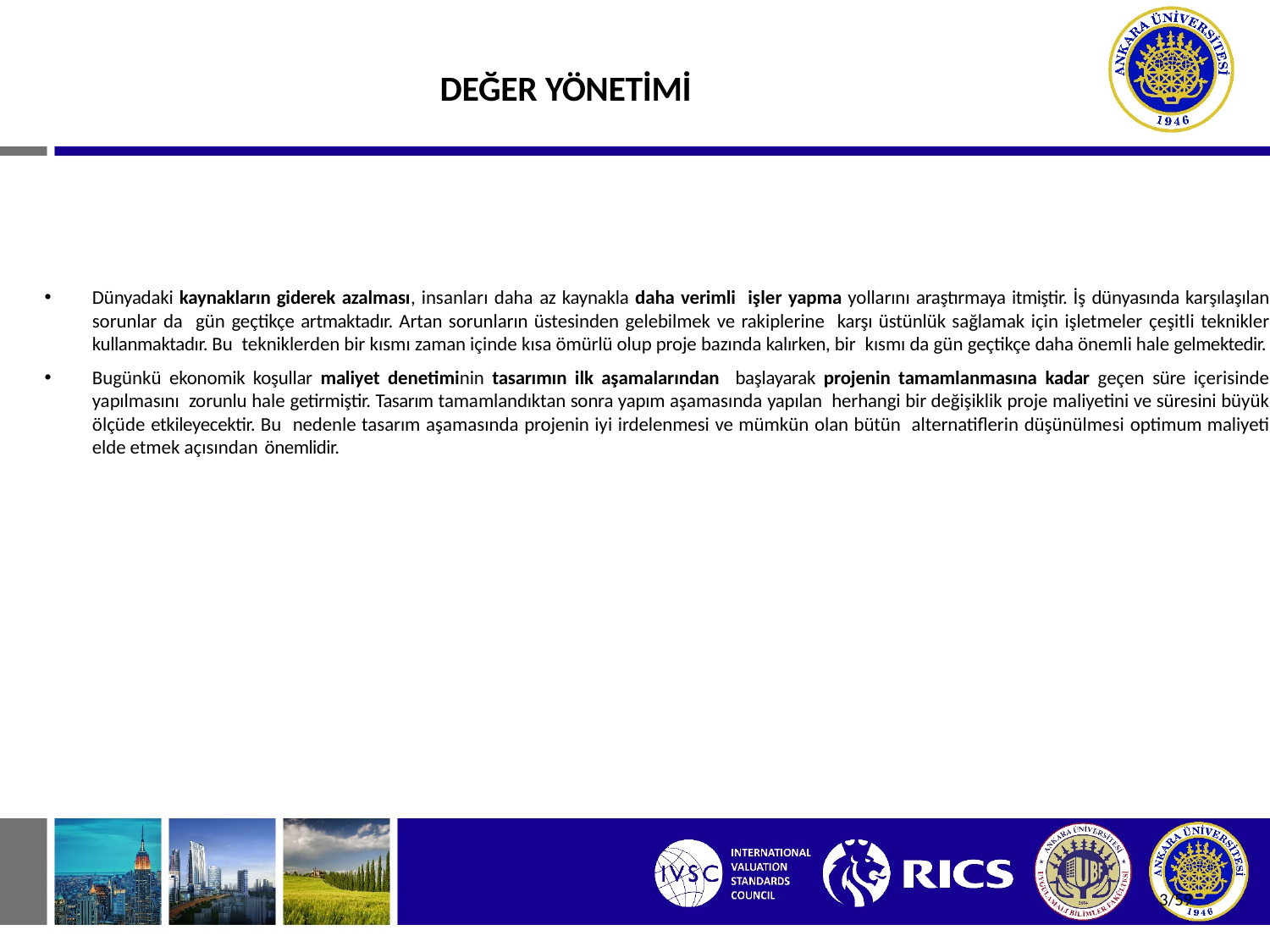

# DEĞER YÖNETİMİ
Dünyadaki kaynakların giderek azalması, insanları daha az kaynakla daha verimli  işler yapma yollarını araştırmaya itmiştir. İş dünyasında karşılaşılan sorunlar da  gün geçtikçe artmaktadır. Artan sorunların üstesinden gelebilmek ve rakiplerine  karşı üstünlük sağlamak için işletmeler çeşitli teknikler kullanmaktadır. Bu  tekniklerden bir kısmı zaman içinde kısa ömürlü olup proje bazında kalırken, bir  kısmı da gün geçtikçe daha önemli hale gelmektedir.
Bugünkü ekonomik koşullar maliyet denetiminin tasarımın ilk aşamalarından  başlayarak projenin tamamlanmasına kadar geçen süre içerisinde yapılmasını  zorunlu hale getirmiştir. Tasarım tamamlandıktan sonra yapım aşamasında yapılan  herhangi bir değişiklik proje maliyetini ve süresini büyük ölçüde etkileyecektir. Bu  nedenle tasarım aşamasında projenin iyi irdelenmesi ve mümkün olan bütün  alternatiflerin düşünülmesi optimum maliyeti elde etmek açısından önemlidir.
3/59